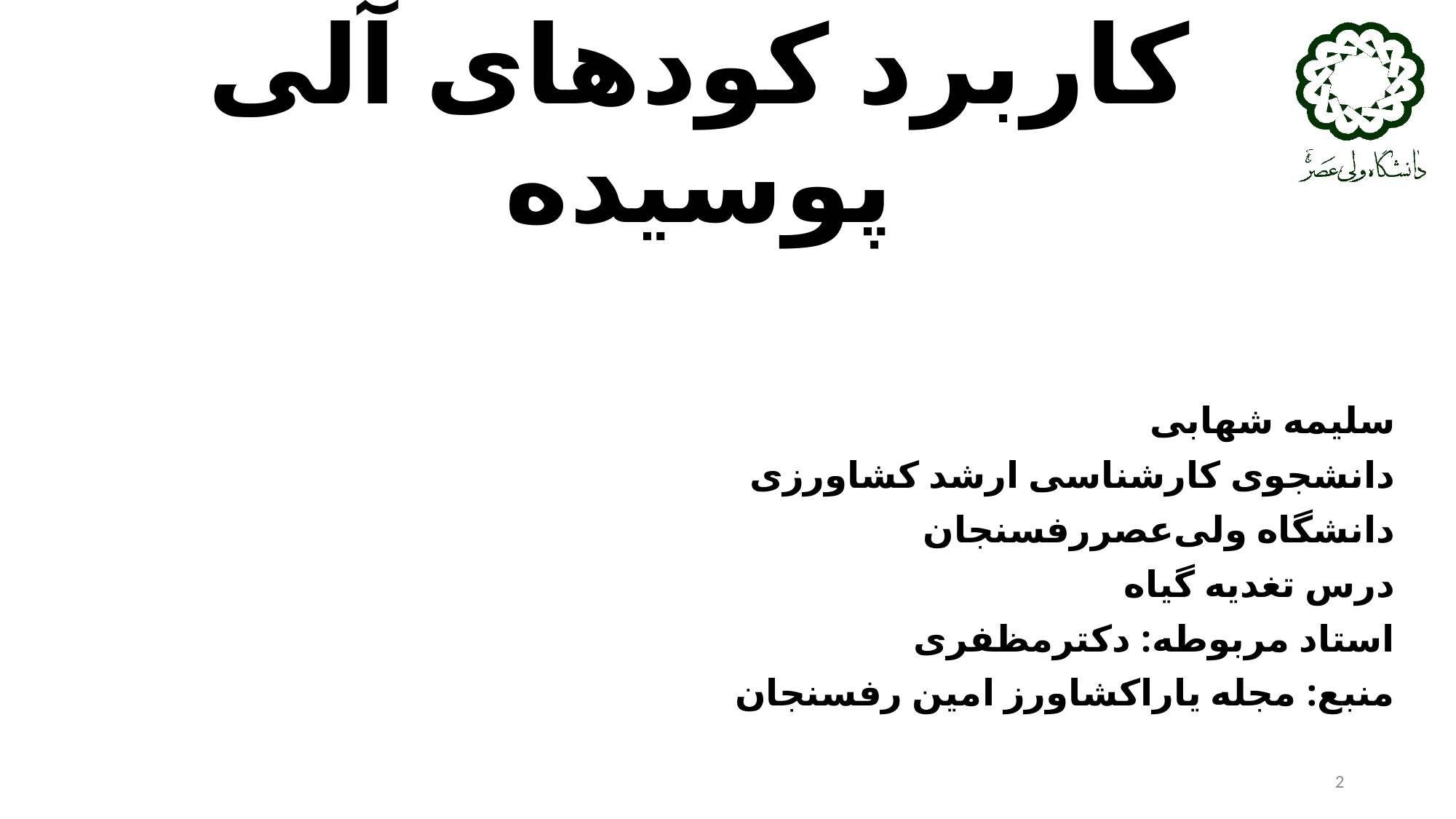

# کاربرد کودهای آلی پوسیده
سلیمه شهابی
دانشجوی کارشناسی ارشد کشاورزی
دانشگاه ولی‌عصررفسنجان
درس تغدیه گیاه
استاد مربوطه: دکترمظفری
منبع: مجله یاراکشاورز امین رفسنجان
2